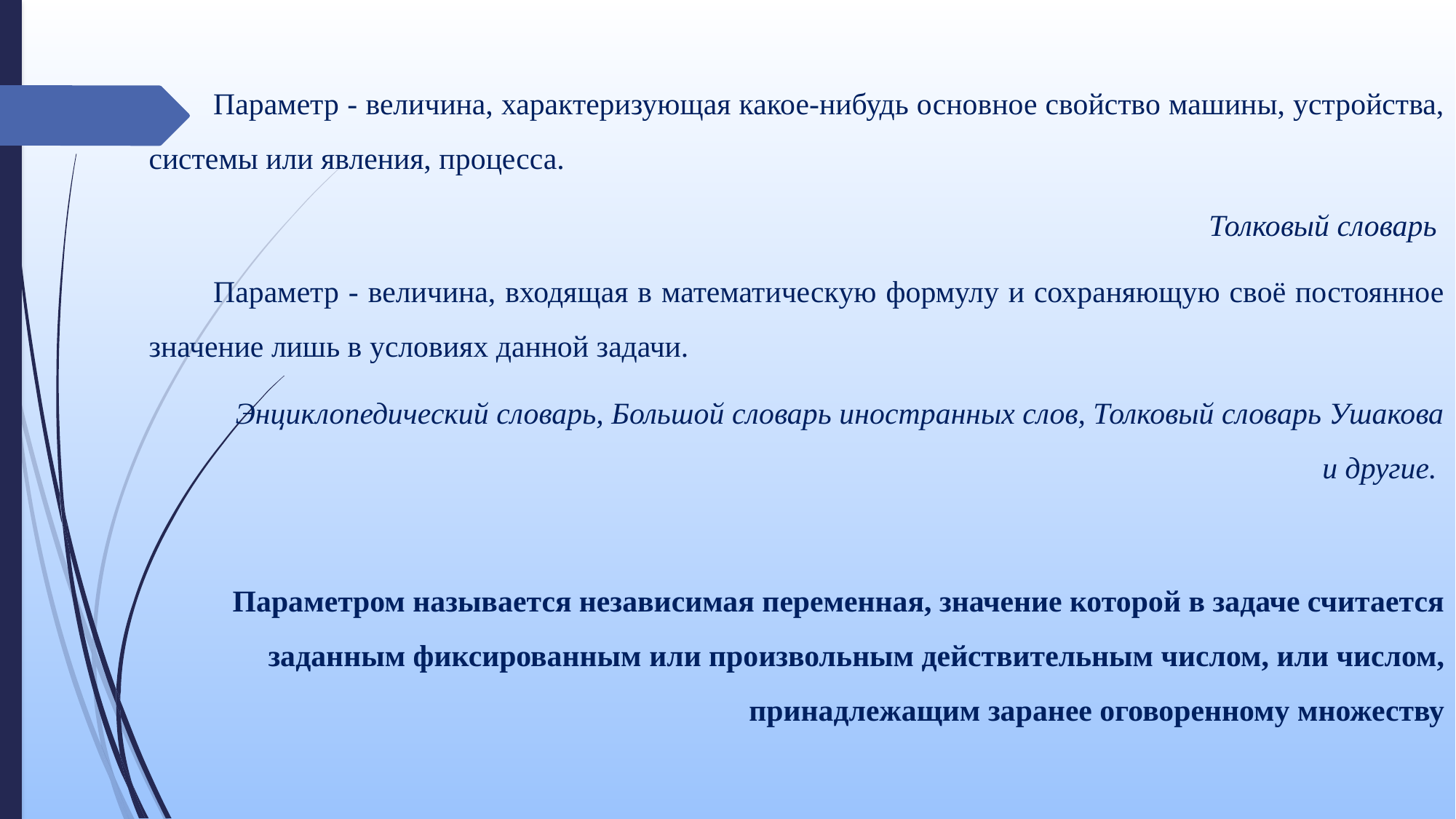

Параметр - величина, характеризующая какое-нибудь основное свойство машины, устройства, системы или явления, процесса.
Толковый словарь
Параметр - величина, входящая в математическую формулу и сохраняющую своё постоянное значение лишь в условиях данной задачи.
Энциклопедический словарь, Большой словарь иностранных слов, Толковый словарь Ушакова и другие.

Параметром называется независимая переменная, значение которой в задаче считается заданным фиксированным или произвольным действительным числом, или числом, принадлежащим заранее оговоренному множеству